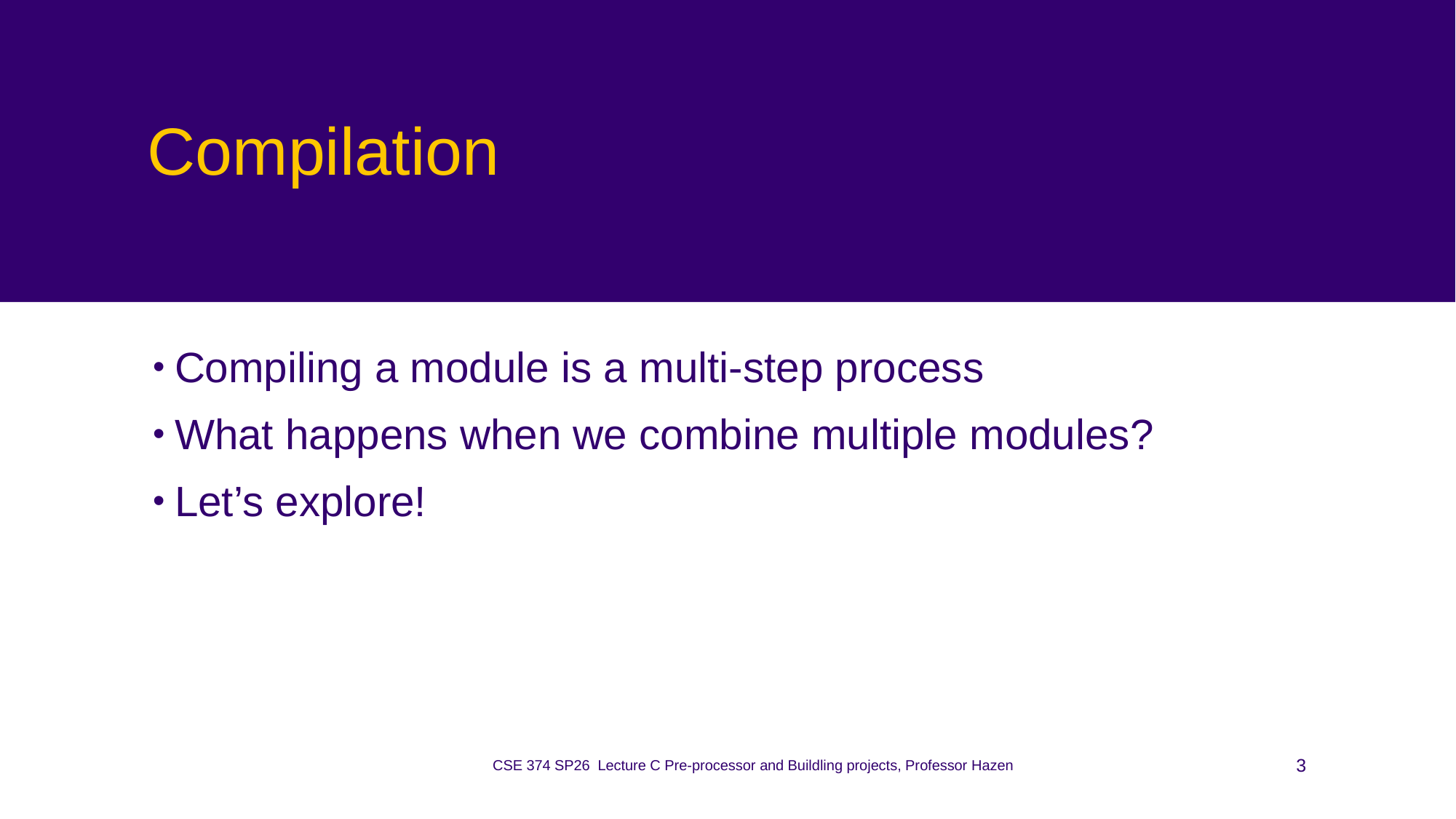

# Compilation

Compiling a module is a multi-step process
What happens when we combine multiple modules?
Let’s explore!
CSE 374 SP26  Lecture C Pre-processor and Buildling projects, Professor Hazen
3